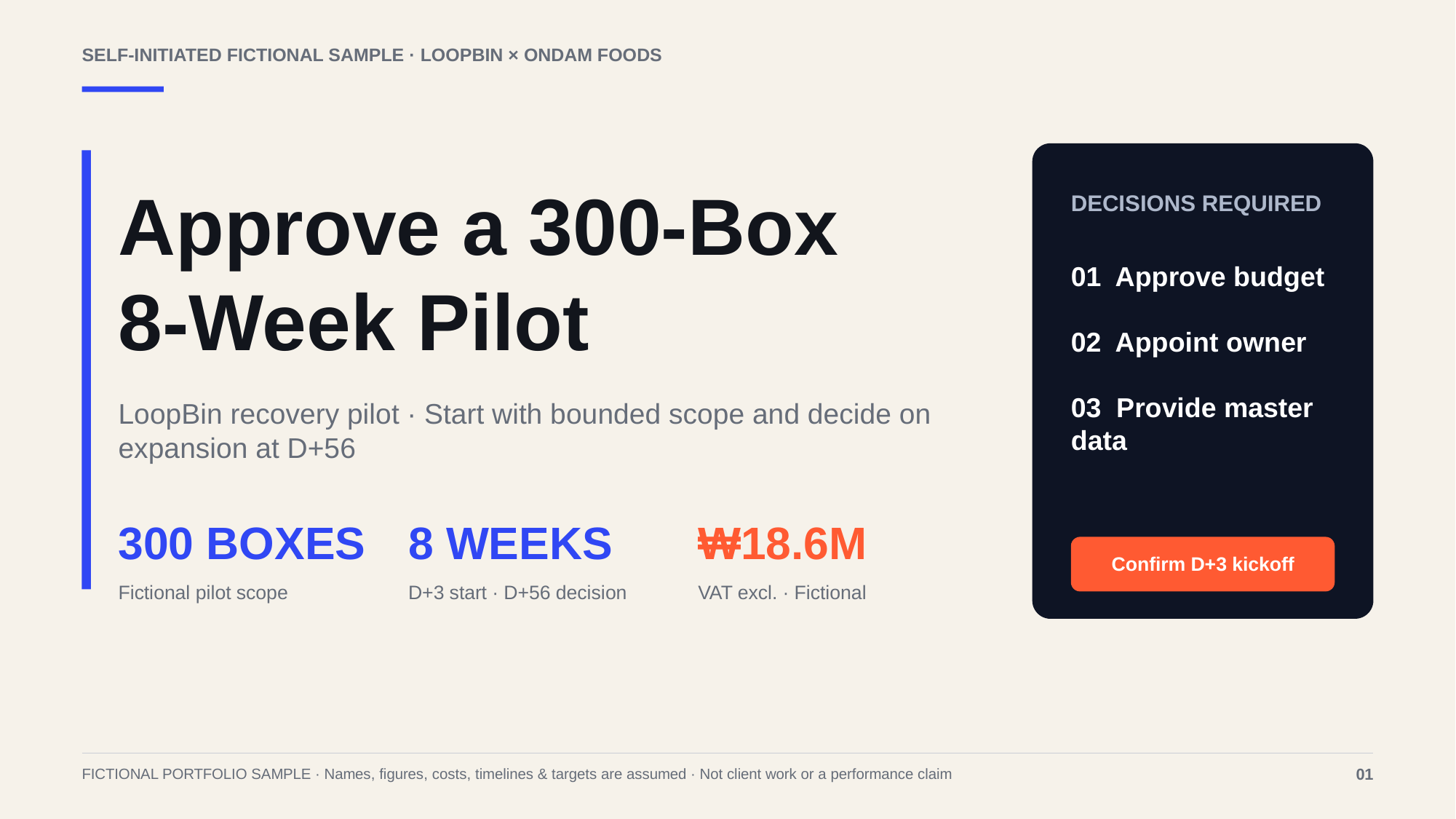

SELF-INITIATED FICTIONAL SAMPLE · LOOPBIN × ONDAM FOODS

Approve a 300-Box
8-Week Pilot
DECISIONS REQUIRED
01  Approve budget

02  Appoint owner

03  Provide master data
LoopBin recovery pilot · Start with bounded scope and decide on expansion at D+56
300 BOXES
8 WEEKS
₩18.6M

Confirm D+3 kickoff
Fictional pilot scope
D+3 start · D+56 decision
VAT excl. · Fictional
FICTIONAL PORTFOLIO SAMPLE · Names, figures, costs, timelines & targets are assumed · Not client work or a performance claim
01